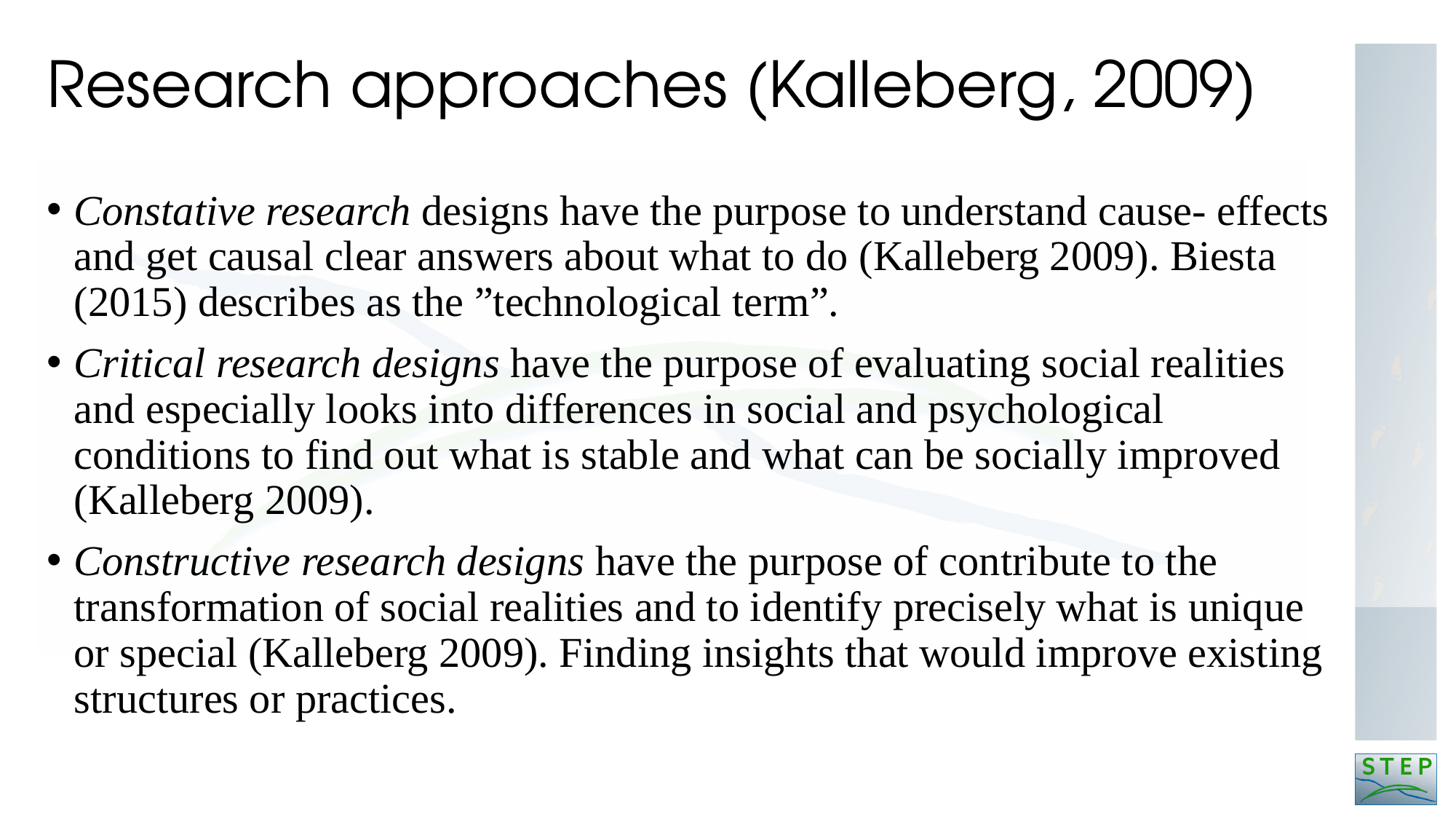

# Research approaches (Kalleberg, 2009)
Constative research designs have the purpose to understand cause- effects and get causal clear answers about what to do (Kalleberg 2009). Biesta (2015) describes as the ”technological term”.
Critical research designs have the purpose of evaluating social realities and especially looks into differences in social and psychological conditions to find out what is stable and what can be socially improved (Kalleberg 2009).
Constructive research designs have the purpose of contribute to the transformation of social realities and to identify precisely what is unique or special (Kalleberg 2009). Finding insights that would improve existing structures or practices.